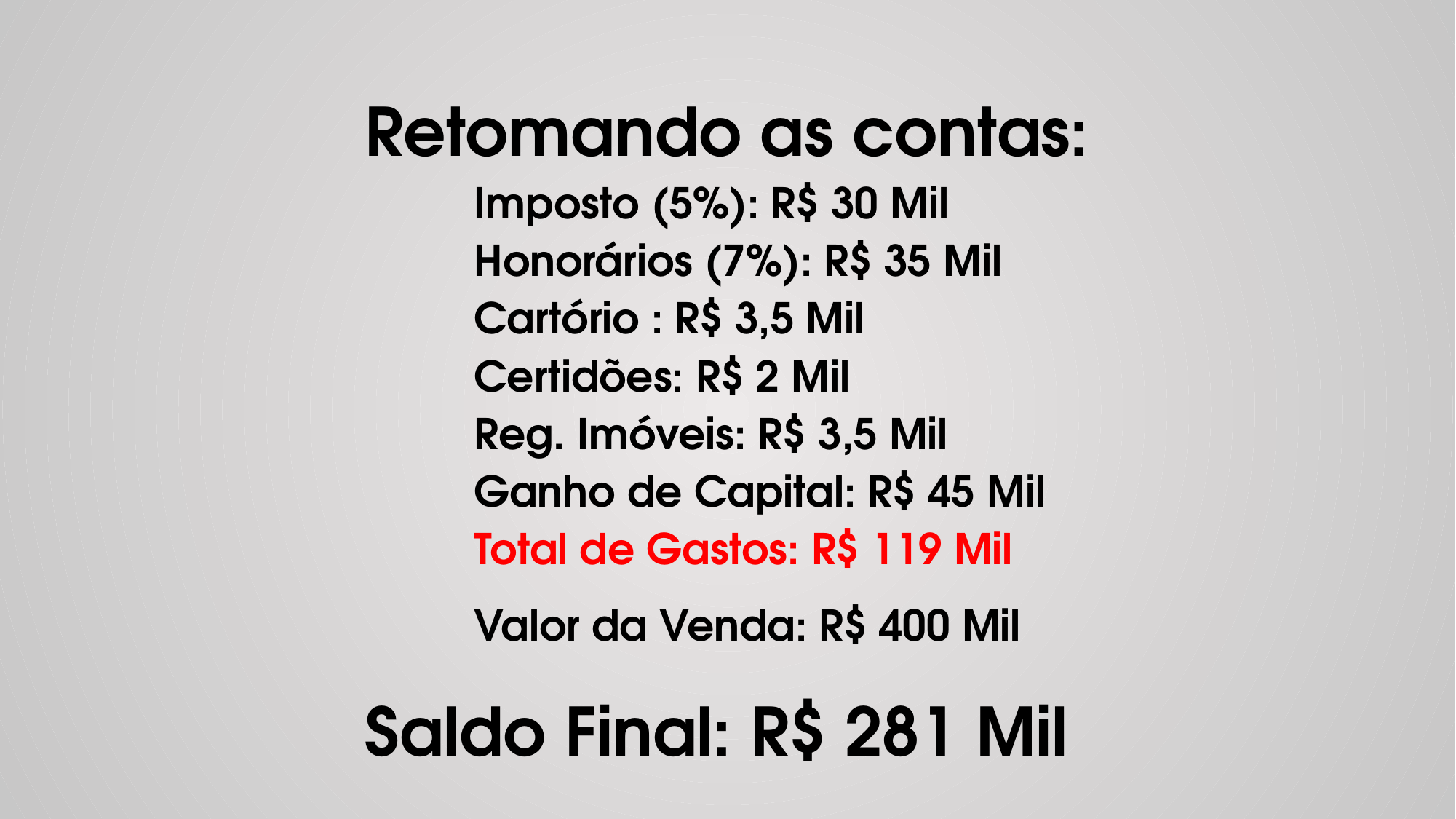

Retomando as contas:
	Imposto (5%): R$ 30 Mil
	Honorários (7%): R$ 35 Mil
	Cartório : R$ 3,5 Mil
	Certidões: R$ 2 Mil
	Reg. Imóveis: R$ 3,5 Mil
	Ganho de Capital: R$ 45 Mil
	Total de Gastos: R$ 119 Mil
	Valor da Venda: R$ 400 Mil
Saldo Final: R$ 281 Mil